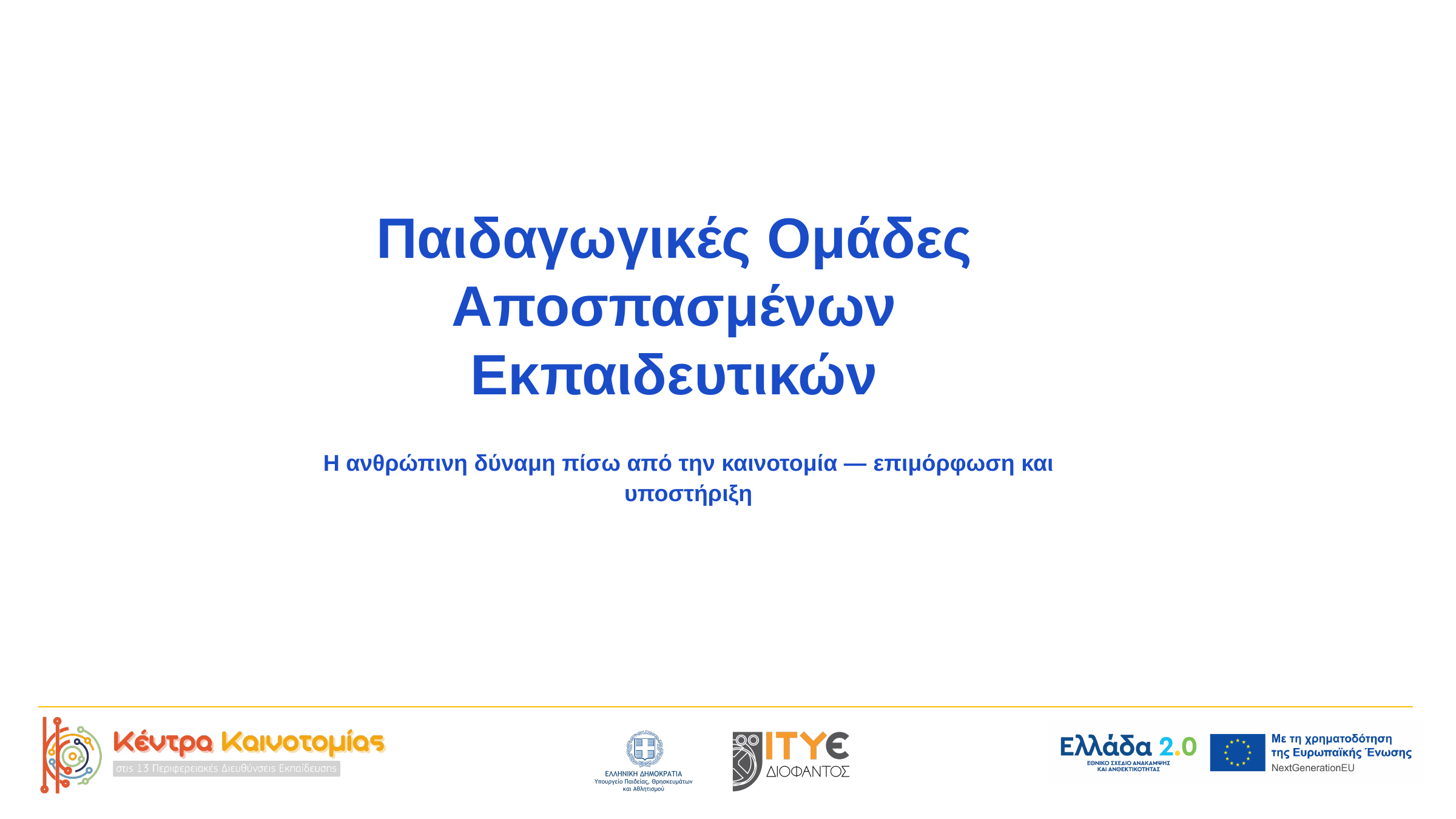

Παιδαγωγικές Ομάδες
Αποσπασμένων Εκπαιδευτικών
Η ανθρώπινη δύναμη πίσω από την καινοτομία — επιμόρφωση και υποστήριξη